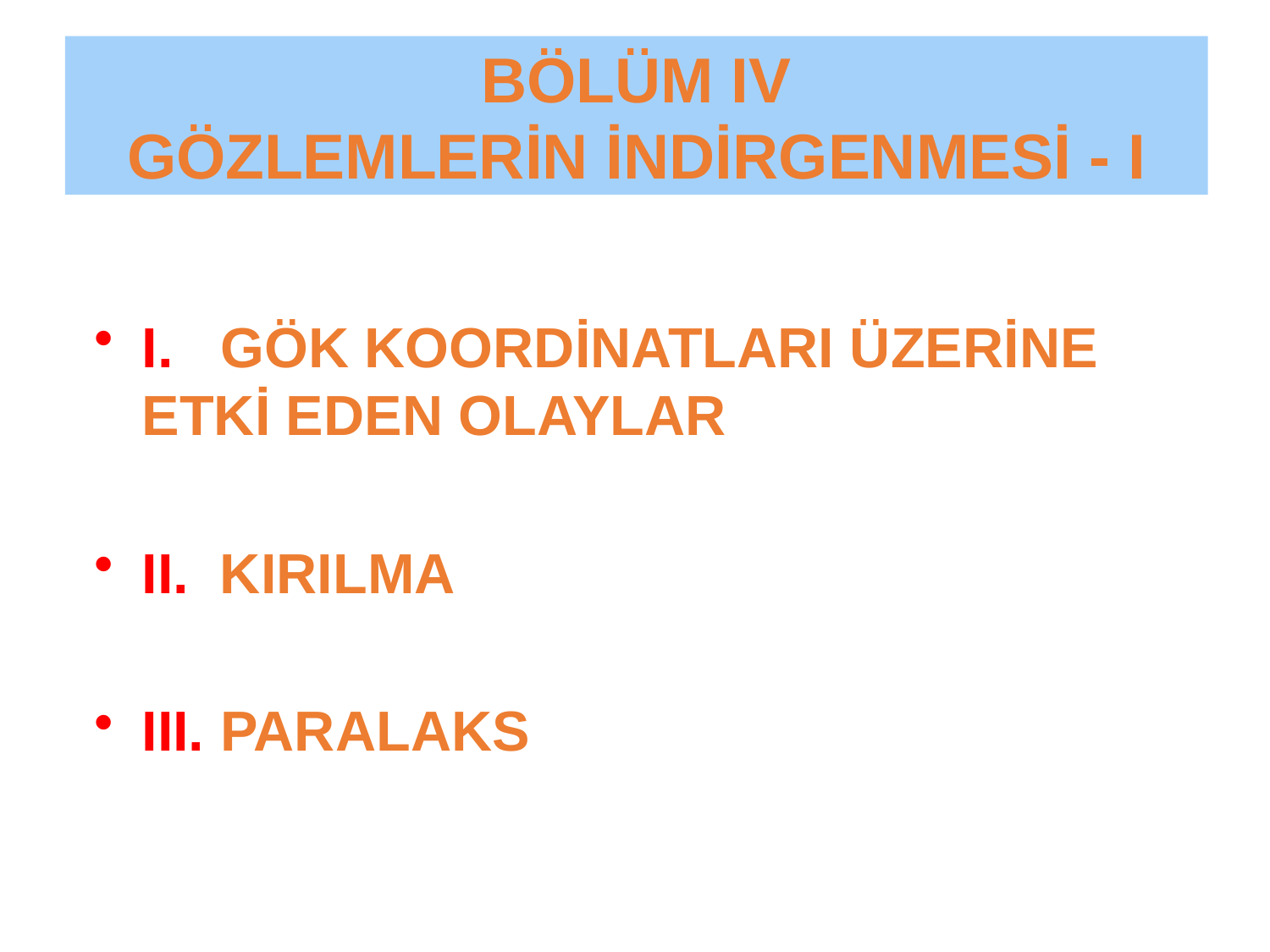

BÖLÜM IV
GÖZLEMLERİN İNDİRGENMESİ - I
I.   GÖK KOORDİNATLARI ÜZERİNE ETKİ EDEN OLAYLAR

II.  KIRILMA

III. PARALAKS